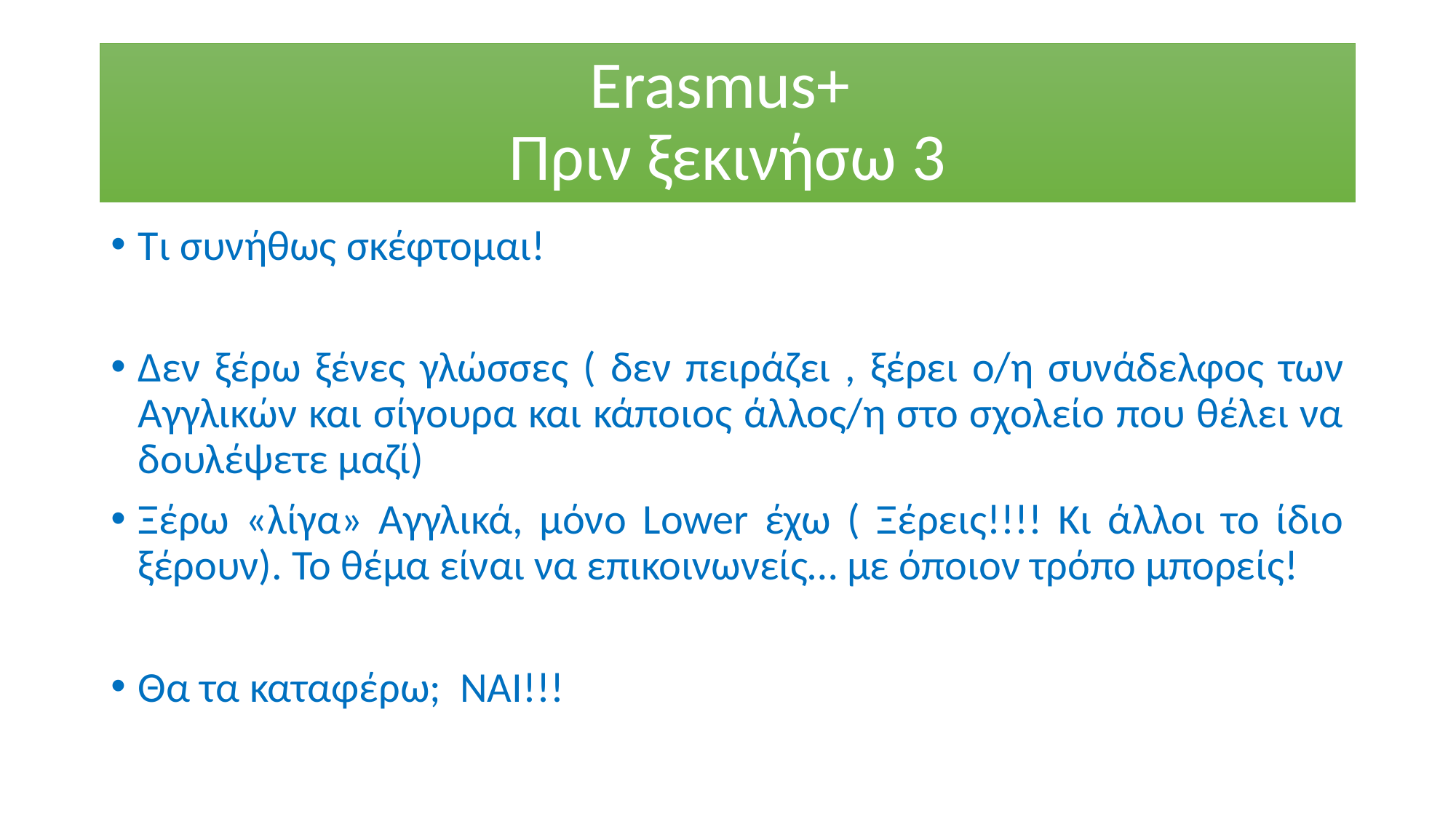

# Erasmus+ Πριν ξεκινήσω 3
Τι συνήθως σκέφτομαι!

Δεν ξέρω ξένες γλώσσες ( δεν πειράζει , ξέρει ο/η συνάδελφος των Αγγλικών και σίγουρα και κάποιος άλλος/η στο σχολείο που θέλει να δουλέψετε μαζί)
Ξέρω «λίγα» Αγγλικά, μόνο Lower έχω ( Ξέρεις!!!! Κι άλλοι το ίδιο ξέρουν). Το θέμα είναι να επικοινωνείς… με όποιον τρόπο μπορείς!

Θα τα καταφέρω;  ΝΑΙ!!!